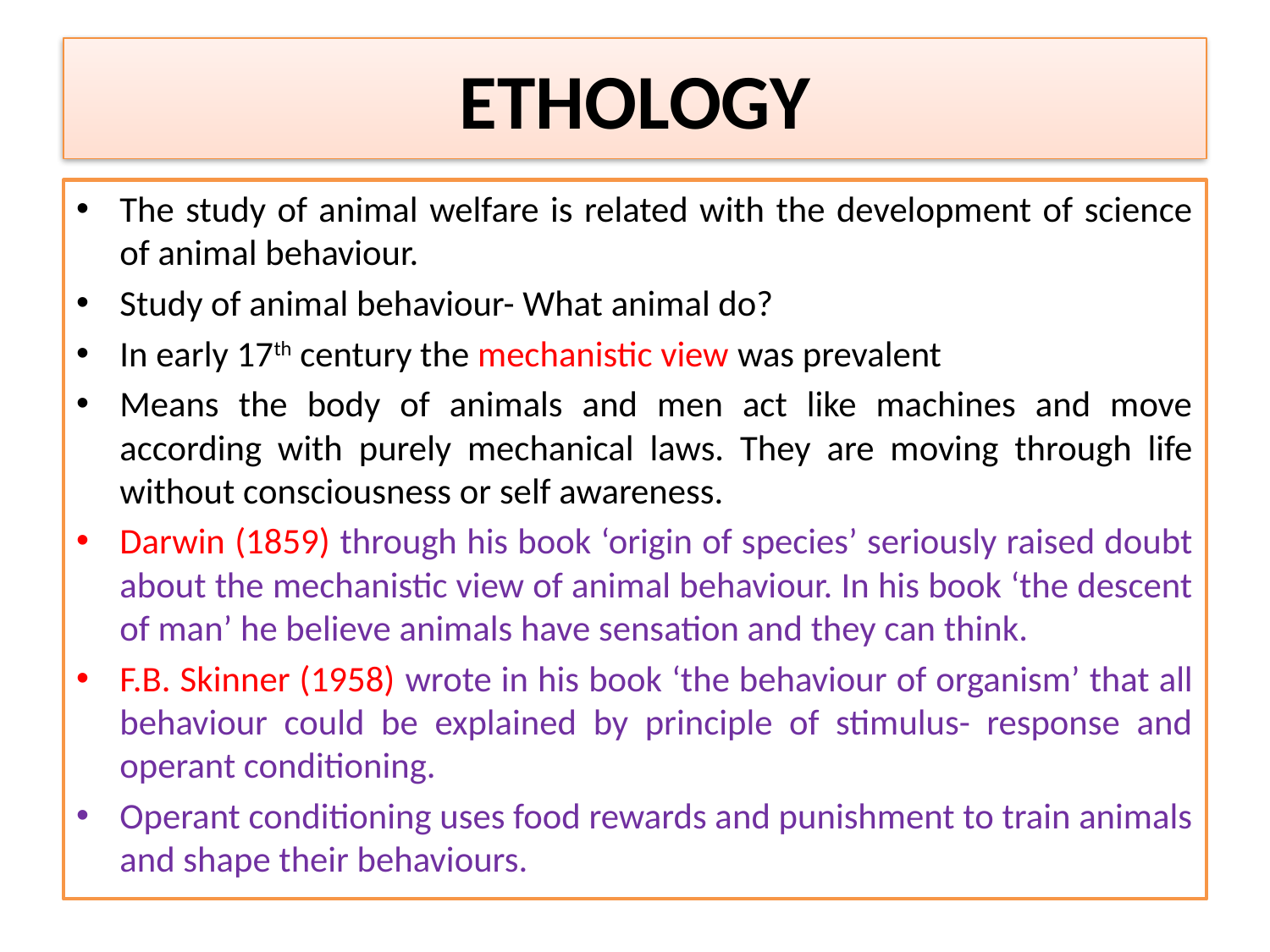

# ETHOLOGY
The study of animal welfare is related with the development of science of animal behaviour.
Study of animal behaviour- What animal do?
In early 17th century the mechanistic view was prevalent
Means the body of animals and men act like machines and move according with purely mechanical laws. They are moving through life without consciousness or self awareness.
Darwin (1859) through his book ‘origin of species’ seriously raised doubt about the mechanistic view of animal behaviour. In his book ‘the descent of man’ he believe animals have sensation and they can think.
F.B. Skinner (1958) wrote in his book ‘the behaviour of organism’ that all behaviour could be explained by principle of stimulus- response and operant conditioning.
Operant conditioning uses food rewards and punishment to train animals and shape their behaviours.